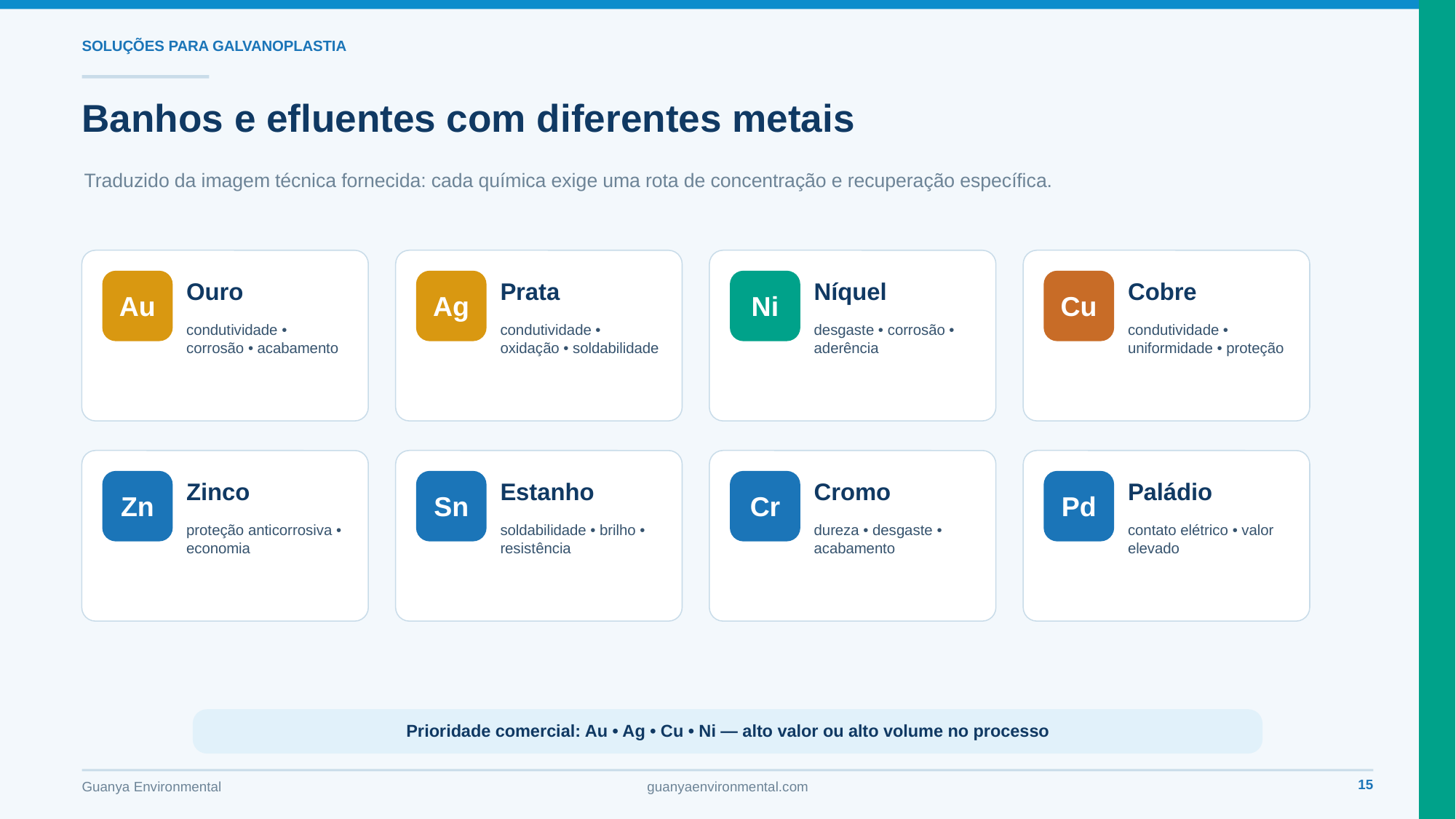

​
​
SOLUÇÕES PARA GALVANOPLASTIA
​
Banhos e efluentes com diferentes metais
Traduzido da imagem técnica fornecida: cada química exige uma rota de concentração e recuperação específica.
​
​
​
​
​
​
​
​
Ouro
Prata
Níquel
Cobre
Au
Ag
Ni
Cu
condutividade • corrosão • acabamento
condutividade • oxidação • soldabilidade
desgaste • corrosão • aderência
condutividade • uniformidade • proteção
​
​
​
​
​
​
​
​
Zinco
Estanho
Cromo
Paládio
Zn
Sn
Cr
Pd
proteção anticorrosiva • economia
soldabilidade • brilho • resistência
dureza • desgaste • acabamento
contato elétrico • valor elevado
​
Prioridade comercial: Au • Ag • Cu • Ni — alto valor ou alto volume no processo
​
15
Guanya Environmental
guanyaenvironmental.com